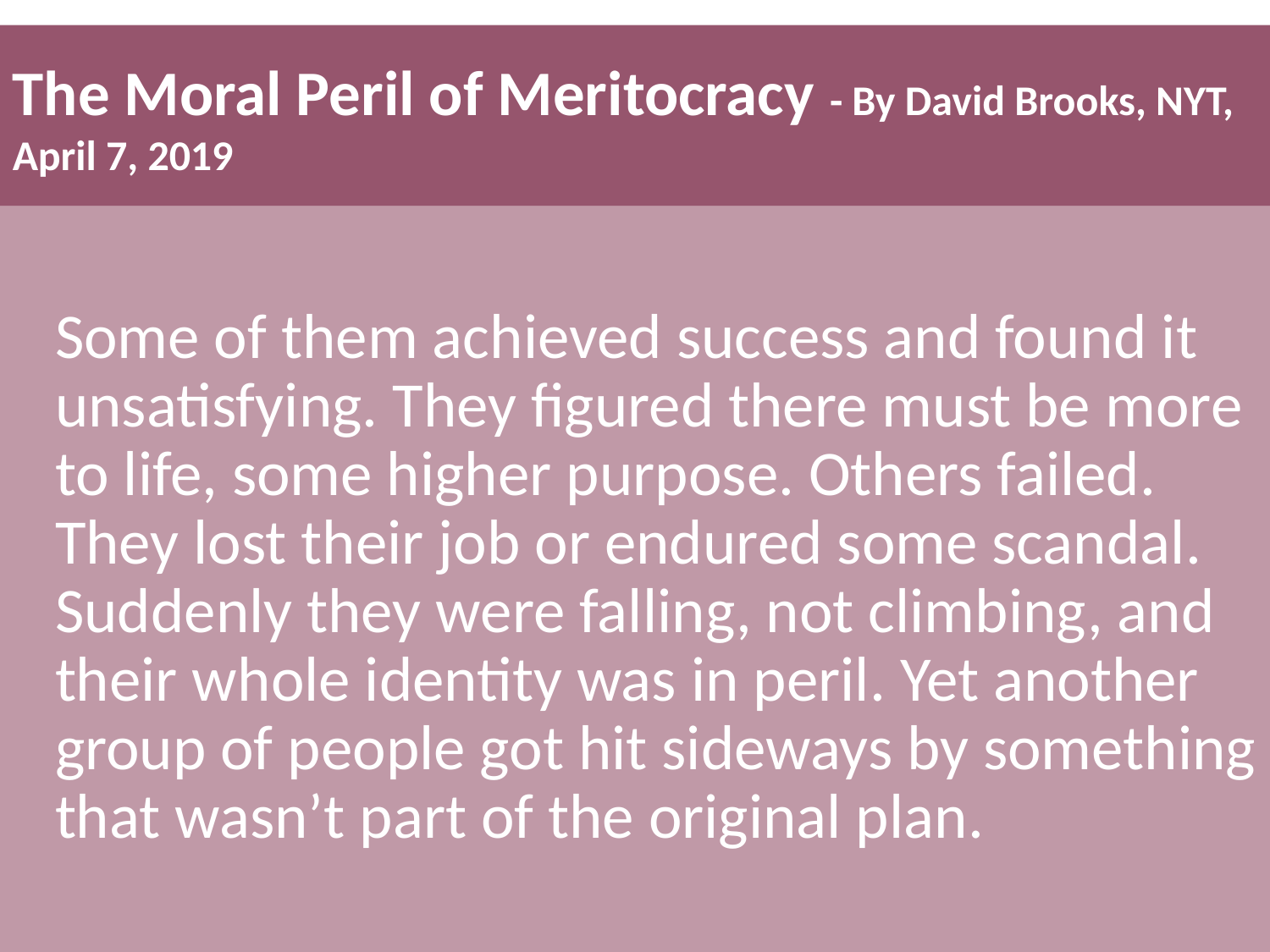

The Moral Peril of Meritocracy - By David Brooks, NYT, April 7, 2019
Some of them achieved success and found it unsatisfying. They figured there must be more to life, some higher purpose. Others failed. They lost their job or endured some scandal. Suddenly they were falling, not climbing, and their whole identity was in peril. Yet another group of people got hit sideways by something that wasn’t part of the original plan.